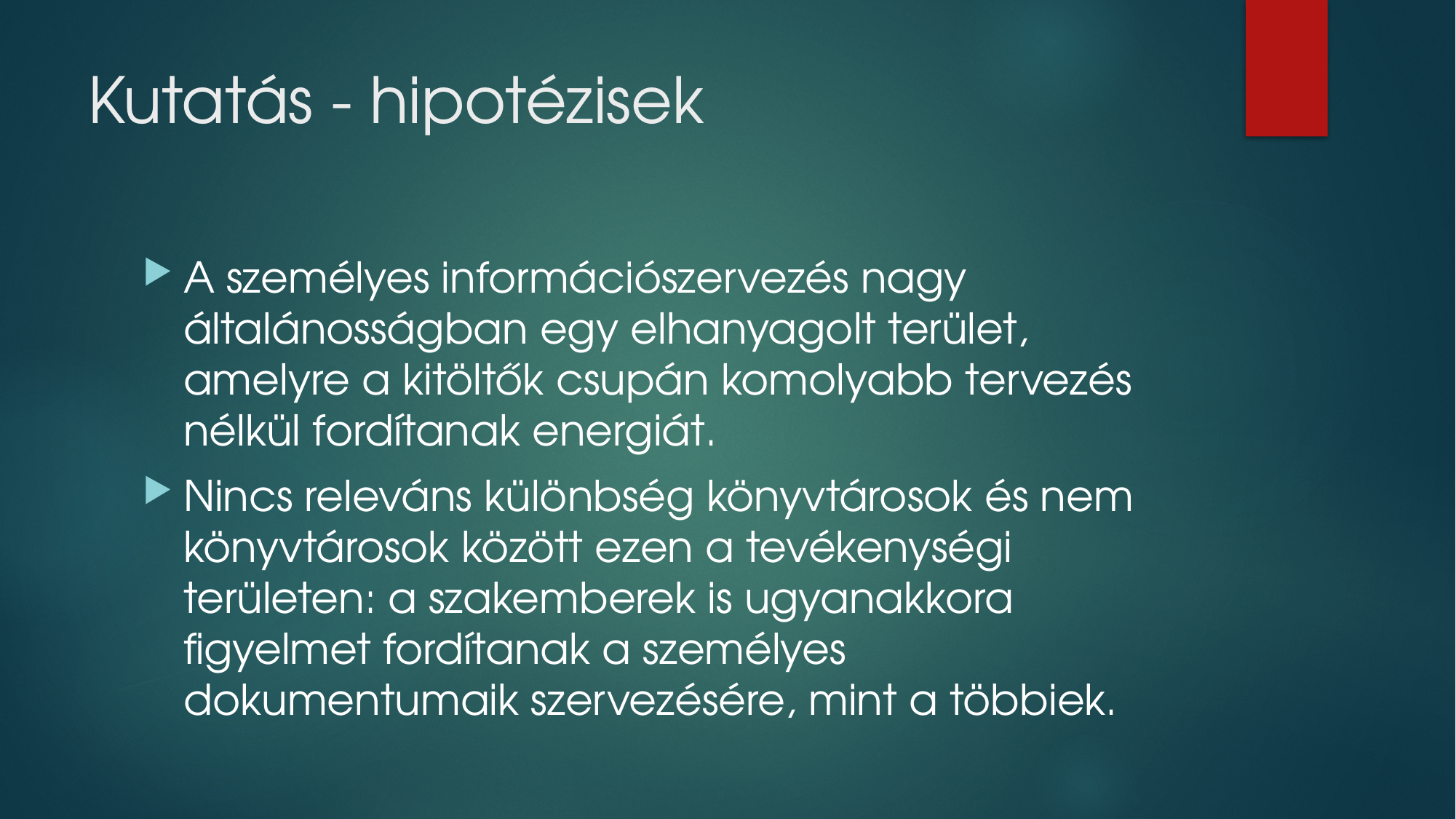

# Kutatás - hipotézisek
A személyes információszervezés nagy általánosságban egy elhanyagolt terület, amelyre a kitöltők csupán komolyabb tervezés nélkül fordítanak energiát.
Nincs releváns különbség könyvtárosok és nem könyvtárosok között ezen a tevékenységi területen: a szakemberek is ugyanakkora figyelmet fordítanak a személyes dokumentumaik szervezésére, mint a többiek.